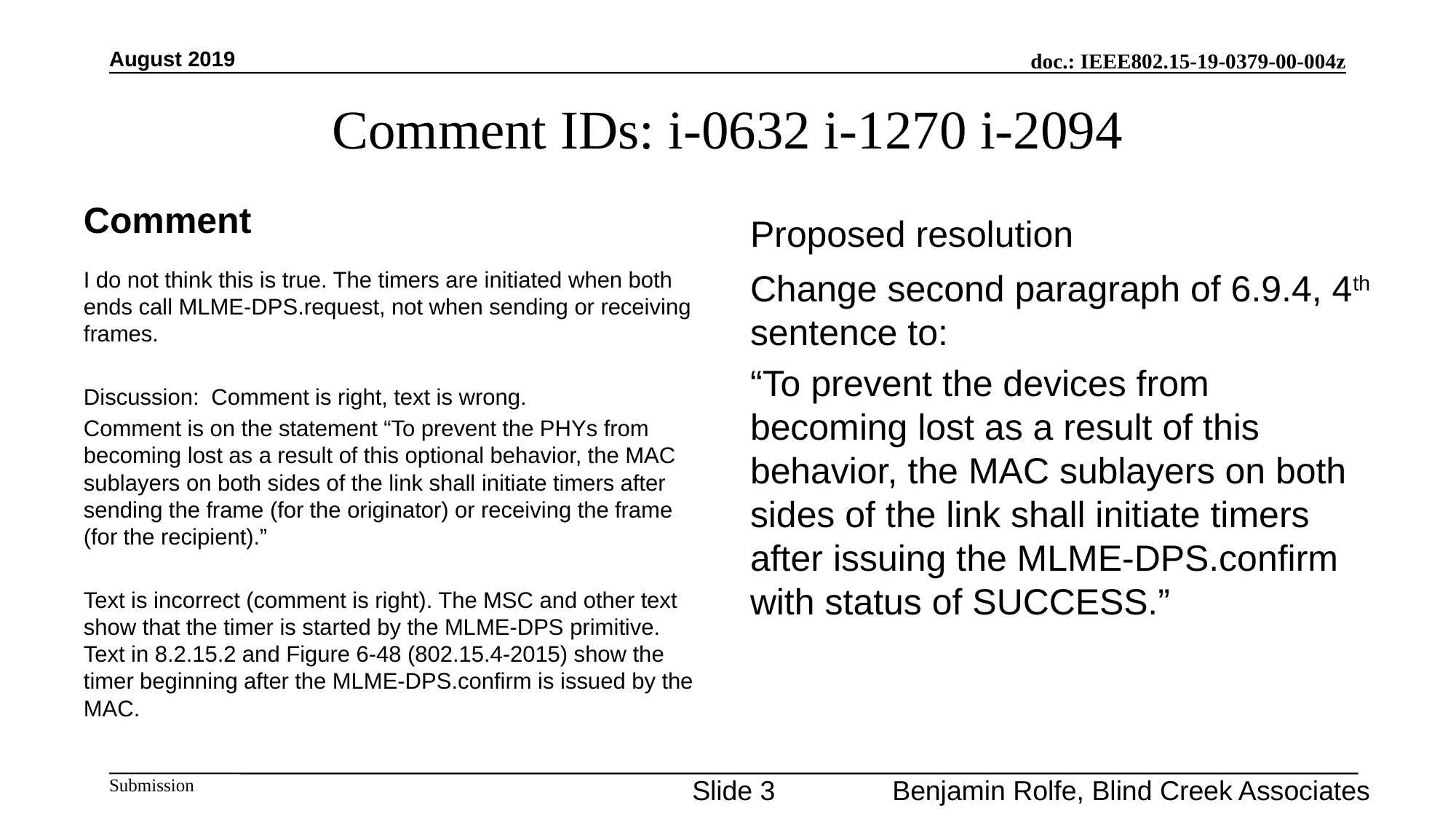

August 2019
# Comment IDs: i-0632 i-1270 i-2094
Comment
Proposed resolution
I do not think this is true. The timers are initiated when both ends call MLME-DPS.request, not when sending or receiving frames.

Discussion:  Comment is right, text is wrong.
Comment is on the statement “To prevent the PHYs from becoming lost as a result of this optional behavior, the MAC sublayers on both sides of the link shall initiate timers after sending the frame (for the originator) or receiving the frame (for the recipient).”

Text is incorrect (comment is right). The MSC and other text show that the timer is started by the MLME-DPS primitive. Text in 8.2.15.2 and Figure 6-48 (802.15.4-2015) show the timer beginning after the MLME-DPS.confirm is issued by the MAC.

Change second paragraph of 6.9.4, 4th sentence to:
“To prevent the devices from becoming lost as a result of this behavior, the MAC sublayers on both sides of the link shall initiate timers after issuing the MLME-DPS.confirm with status of SUCCESS.”

Slide 3
Benjamin Rolfe, Blind Creek Associates